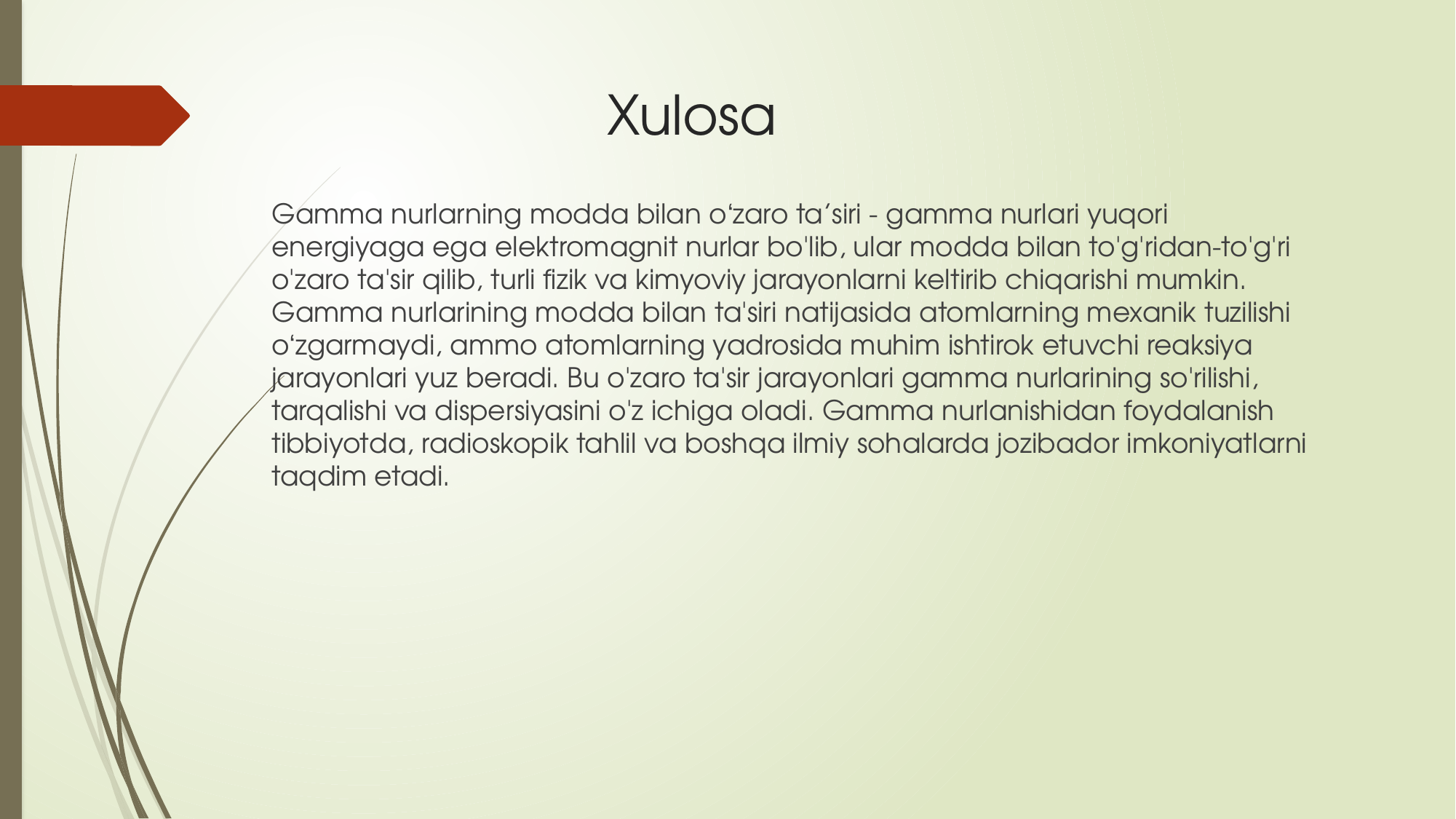

# Xulosa
Gamma nurlarning modda bilan oʻzaro ta’siri - gamma nurlari yuqori energiyaga ega elektromagnit nurlar bo'lib, ular modda bilan to'g'ridan-to'g'ri o'zaro ta'sir qilib, turli fizik va kimyoviy jarayonlarni keltirib chiqarishi mumkin. Gamma nurlarining modda bilan ta'siri natijasida atomlarning mexanik tuzilishi oʻzgarmaydi, ammo atomlarning yadrosida muhim ishtirok etuvchi reaksiya jarayonlari yuz beradi. Bu o'zaro ta'sir jarayonlari gamma nurlarining so'rilishi, tarqalishi va dispersiyasini o'z ichiga oladi. Gamma nurlanishidan foydalanish tibbiyotda, radioskopik tahlil va boshqa ilmiy sohalarda jozibador imkoniyatlarni taqdim etadi.